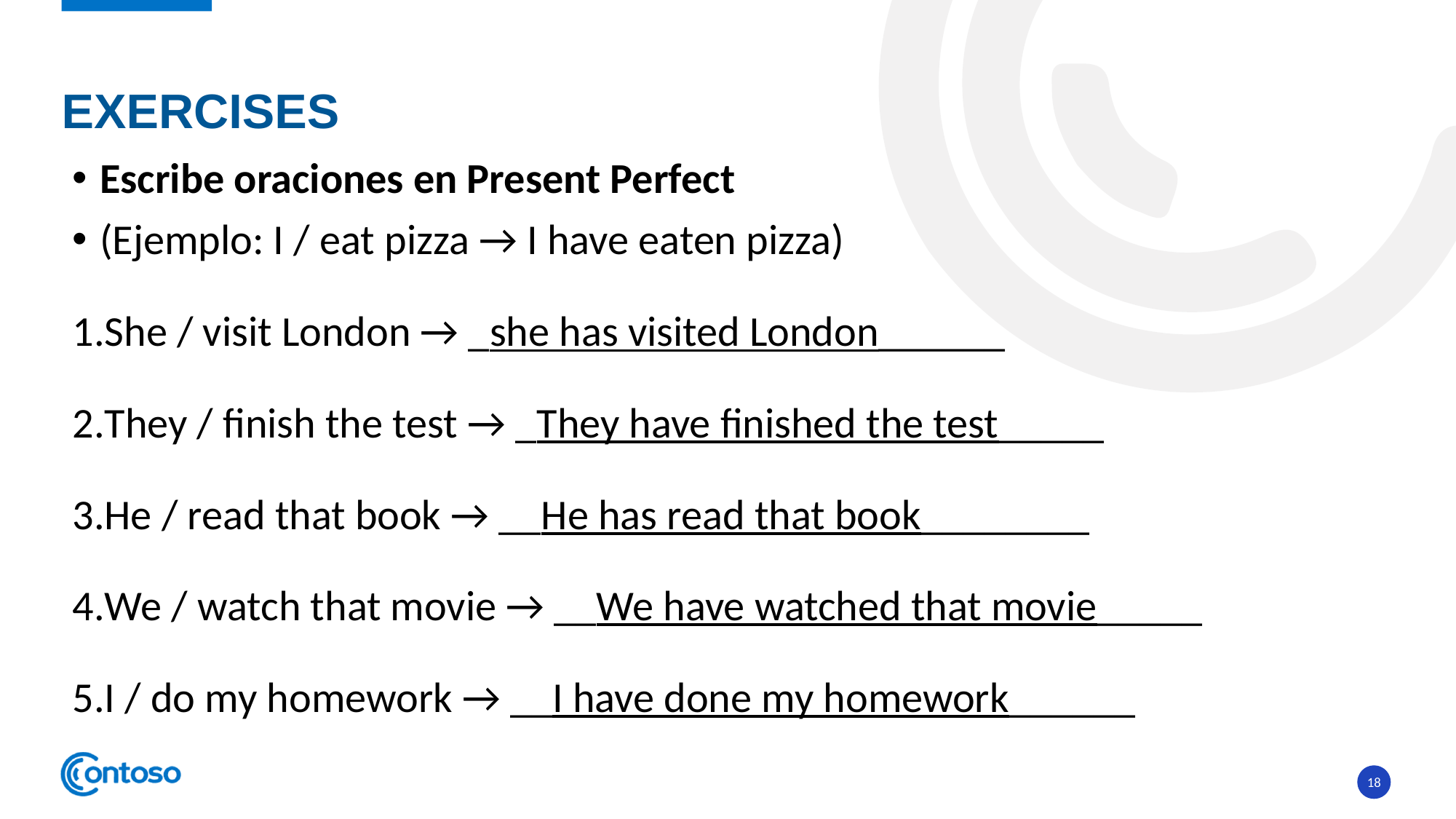

# EXERCISES
Escribe oraciones en Present Perfect
(Ejemplo: I / eat pizza → I have eaten pizza)
She / visit London → _she has visited London______
They / finish the test → _They have finished the test_____
He / read that book → __He has read that book________
We / watch that movie → __We have watched that movie_____
I / do my homework → __I have done my homework______

18